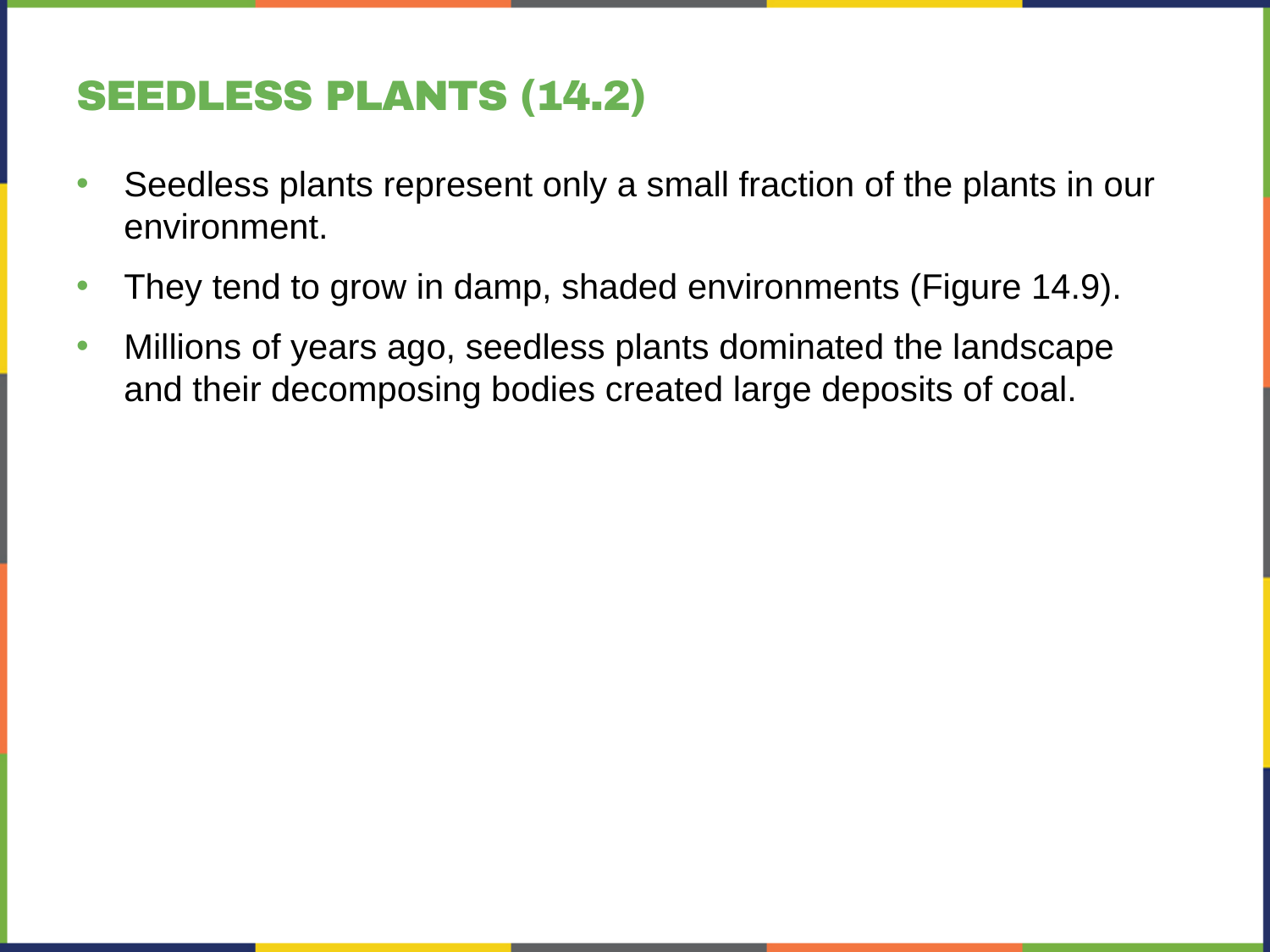

# Seedless plants (14.2)
Seedless plants represent only a small fraction of the plants in our environment.
They tend to grow in damp, shaded environments (Figure 14.9).
Millions of years ago, seedless plants dominated the landscape and their decomposing bodies created large deposits of coal.